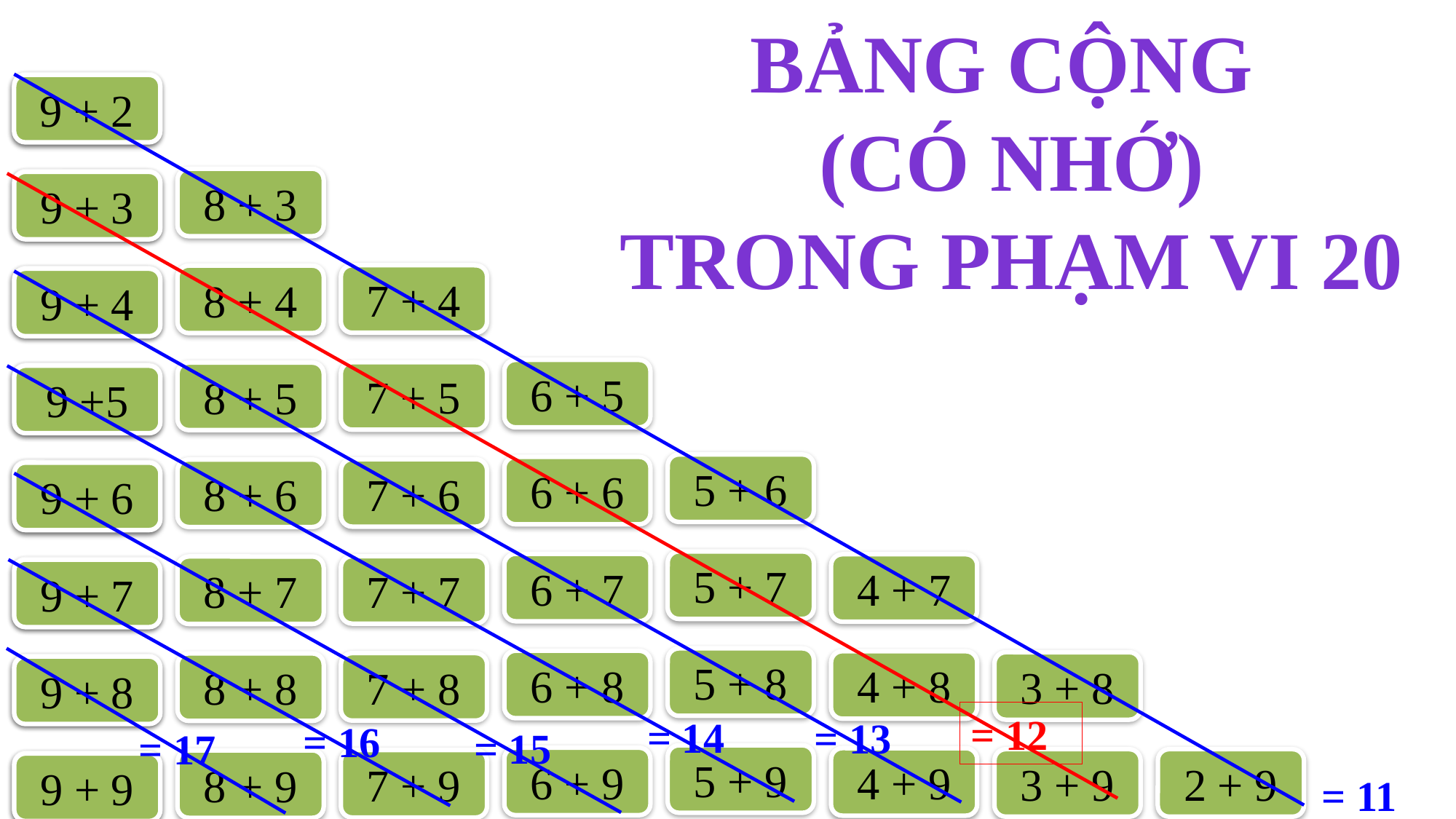

Bảng cộng
 (có nhớ)
 trong phạm vi 20
9 + 2
9 + 2
8 + 3
8 + 4
8 + 5
8 + 6
8 + 7
8 + 8
8 + 9
9 + 3
9 + 3
9 + 4
9 +5
9 + 6
9 + 7
9 + 8
9 + 9
7 + 4
9 + 4
6 + 5
7 + 5
9 +5
5 + 6
6 + 6
7 + 6
9 + 6
5 + 7
6 + 7
4 + 7
7 + 7
9 + 7
5 + 8
6 + 8
4 + 8
3 + 8
7 + 8
9 + 8
= 12
= 14
= 13
= 16
= 15
= 17
5 + 9
6 + 9
4 + 9
3 + 9
2 + 9
7 + 9
9 + 9
= 11